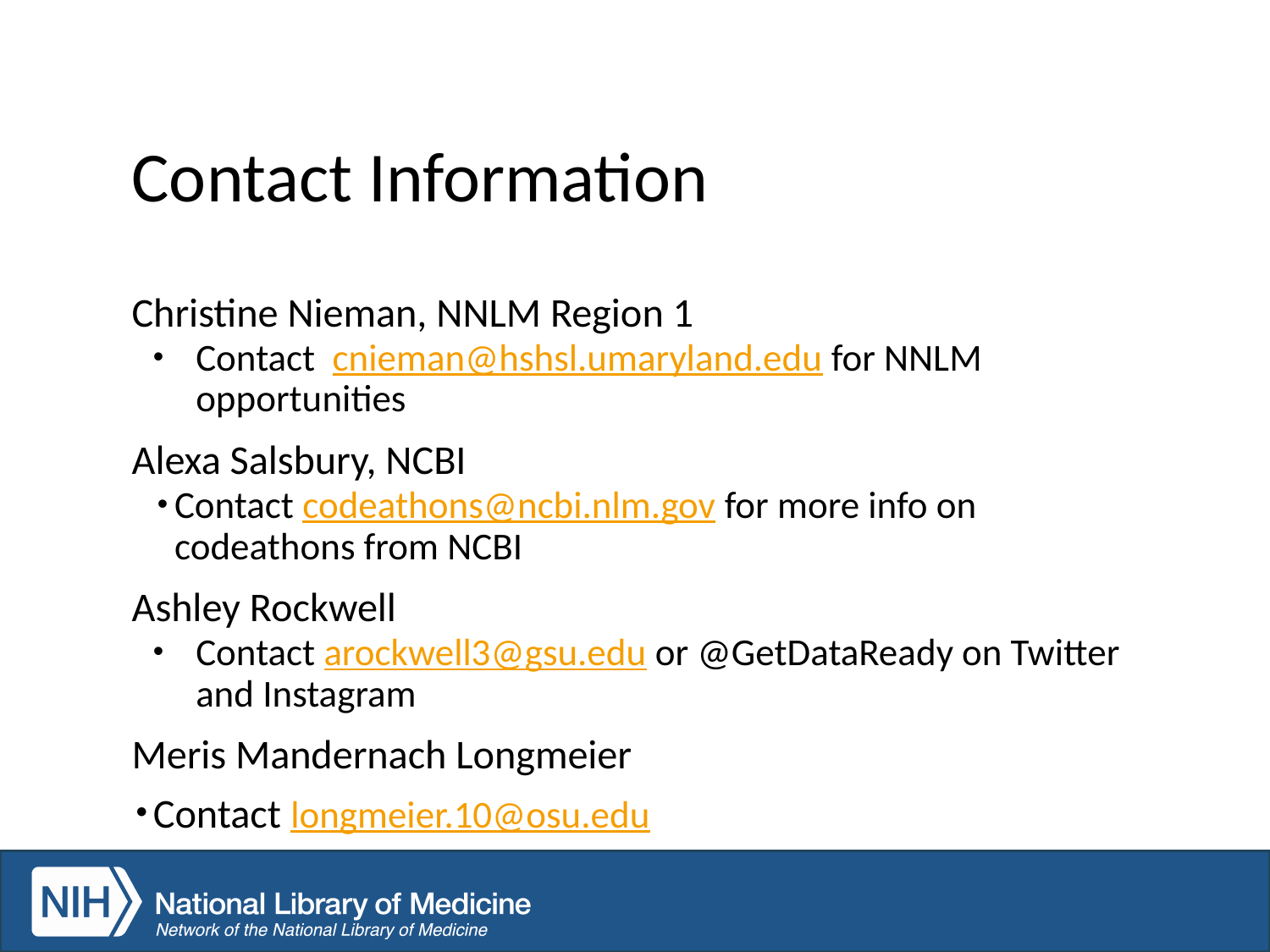

# Contact Information
Christine Nieman, NNLM Region 1
Contact  cnieman@hshsl.umaryland.edu for NNLM opportunities
Alexa Salsbury, NCBI
Contact codeathons@ncbi.nlm.gov for more info on codeathons from NCBI
Ashley Rockwell
Contact arockwell3@gsu.edu or @GetDataReady on Twitter and Instagram
Meris Mandernach Longmeier
Contact longmeier.10@osu.edu